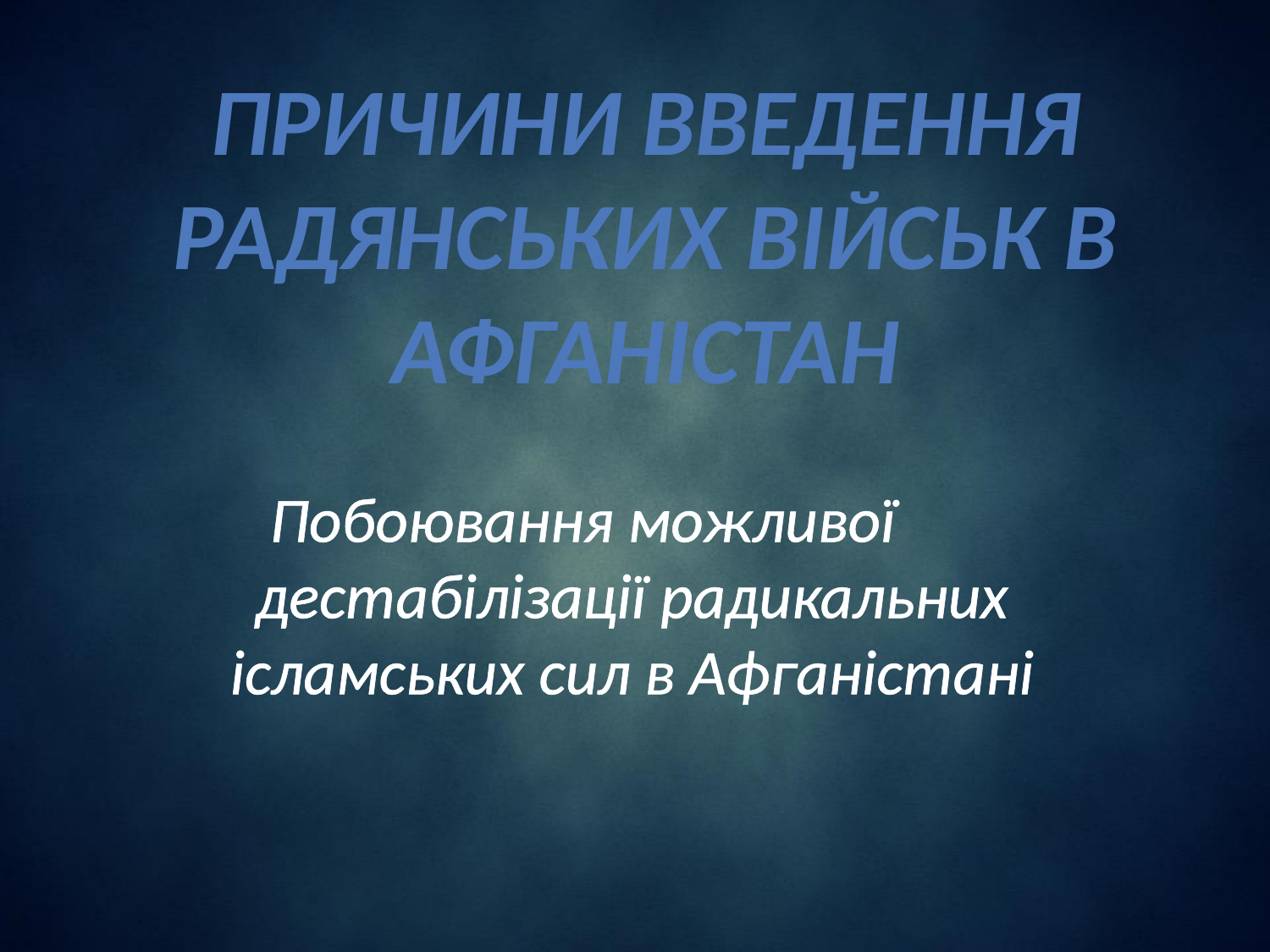

# Причини введення радянських військ в Афганістан
Побоювання можливої ​​дестабілізації радикальних ісламських сил в Афганістані